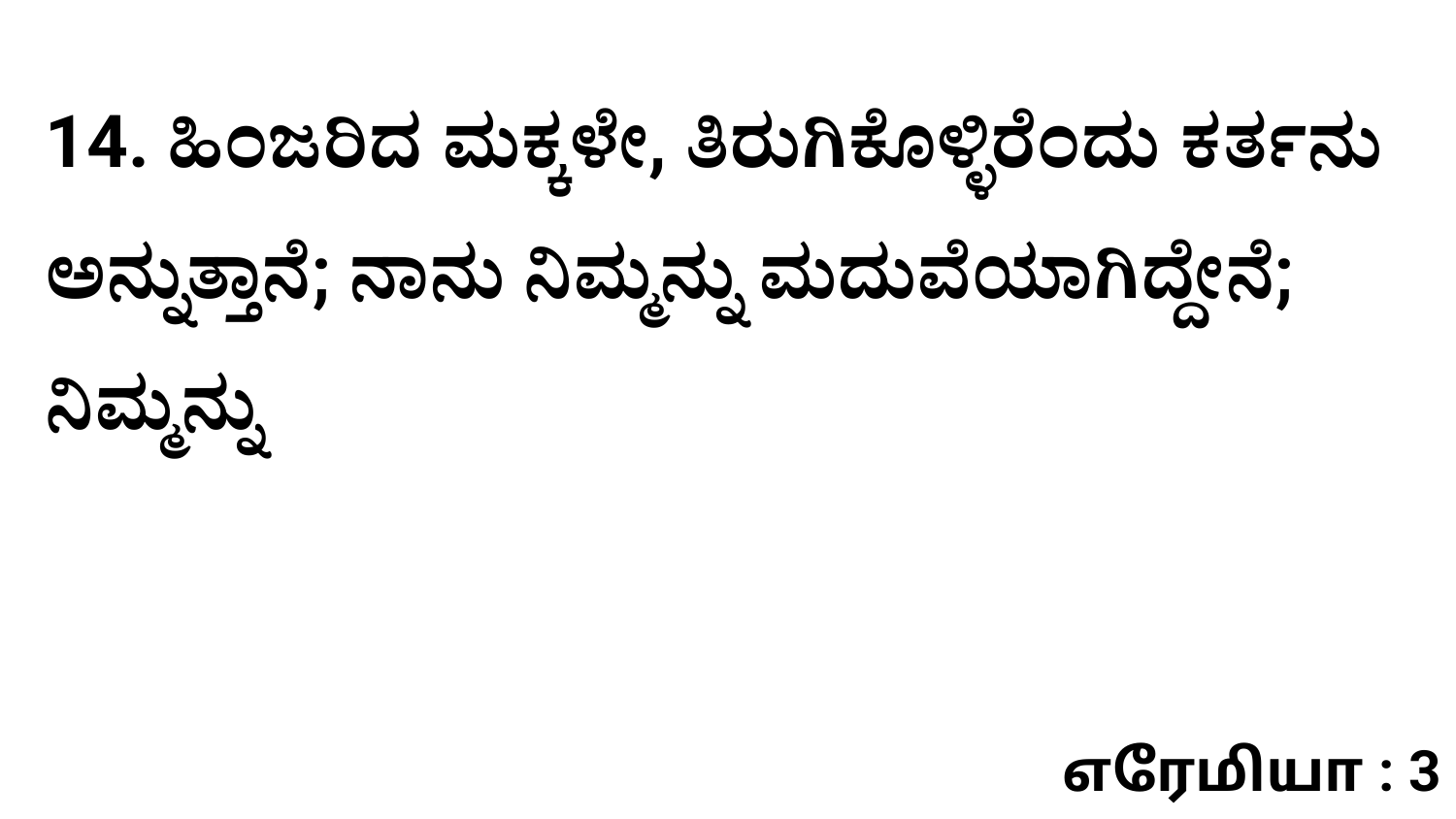

14. ಹಿಂಜರಿದ ಮಕ್ಕಳೇ, ತಿರುಗಿಕೊಳ್ಳಿರೆಂದು ಕರ್ತನು ಅನ್ನುತ್ತಾನೆ; ನಾನು ನಿಮ್ಮನ್ನು ಮದುವೆಯಾಗಿದ್ದೇನೆ; ನಿಮ್ಮನ್ನು
எரேமியா : 3